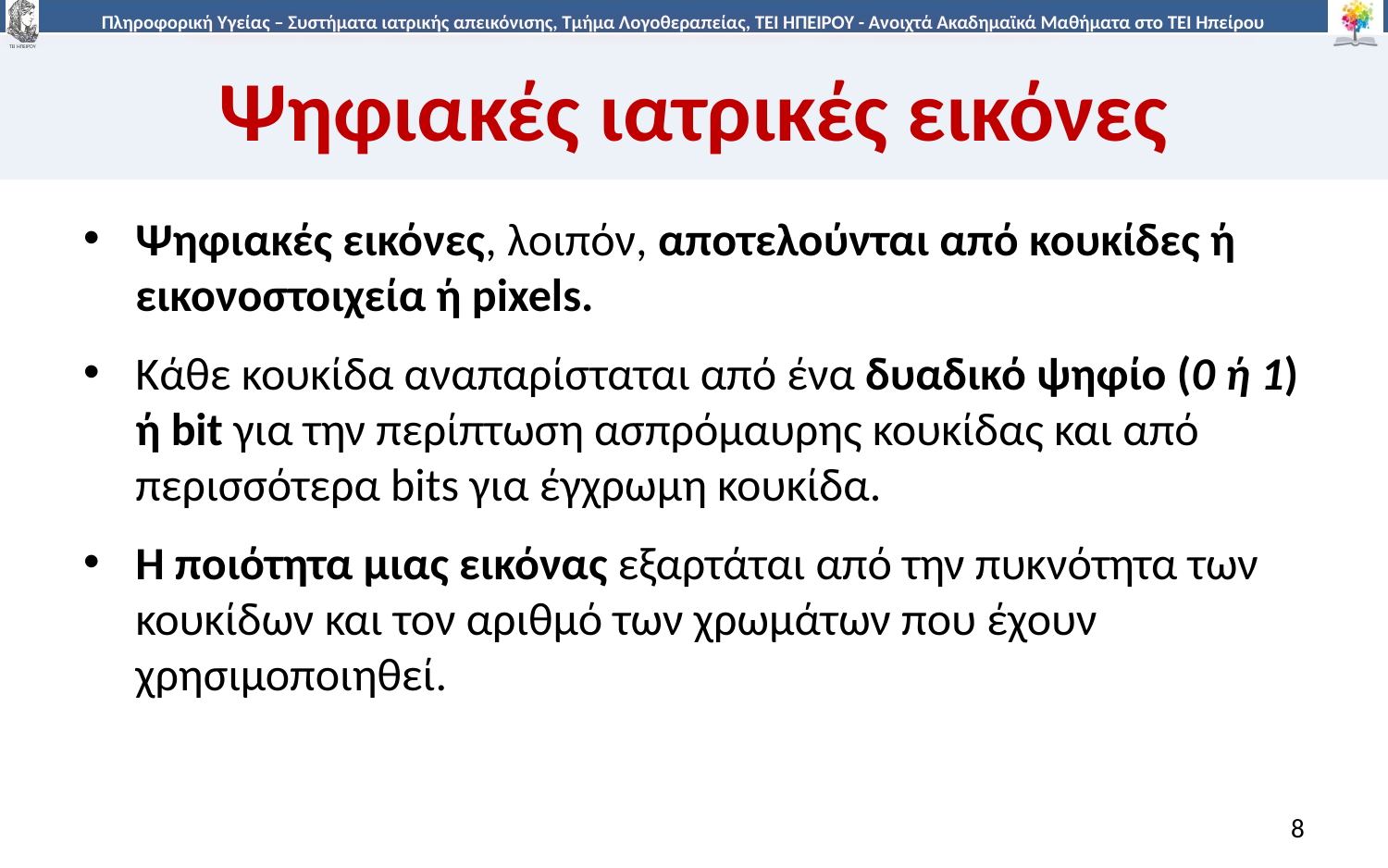

# Ψηφιακές ιατρικές εικόνες
Ψηφιακές εικόνες, λοιπόν, αποτελούνται από κουκίδες ή εικονοστοιχεία ή pixels.
Κάθε κουκίδα αναπαρίσταται από ένα δυαδικό ψηφίο (0 ή 1) ή bit για την περίπτωση ασπρόμαυρης κουκίδας και από περισσότερα bits για έγχρωμη κουκίδα.
Η ποιότητα μιας εικόνας εξαρτάται από την πυκνότητα των κουκίδων και τον αριθμό των χρωμάτων που έχουν χρησιμοποιηθεί.
8